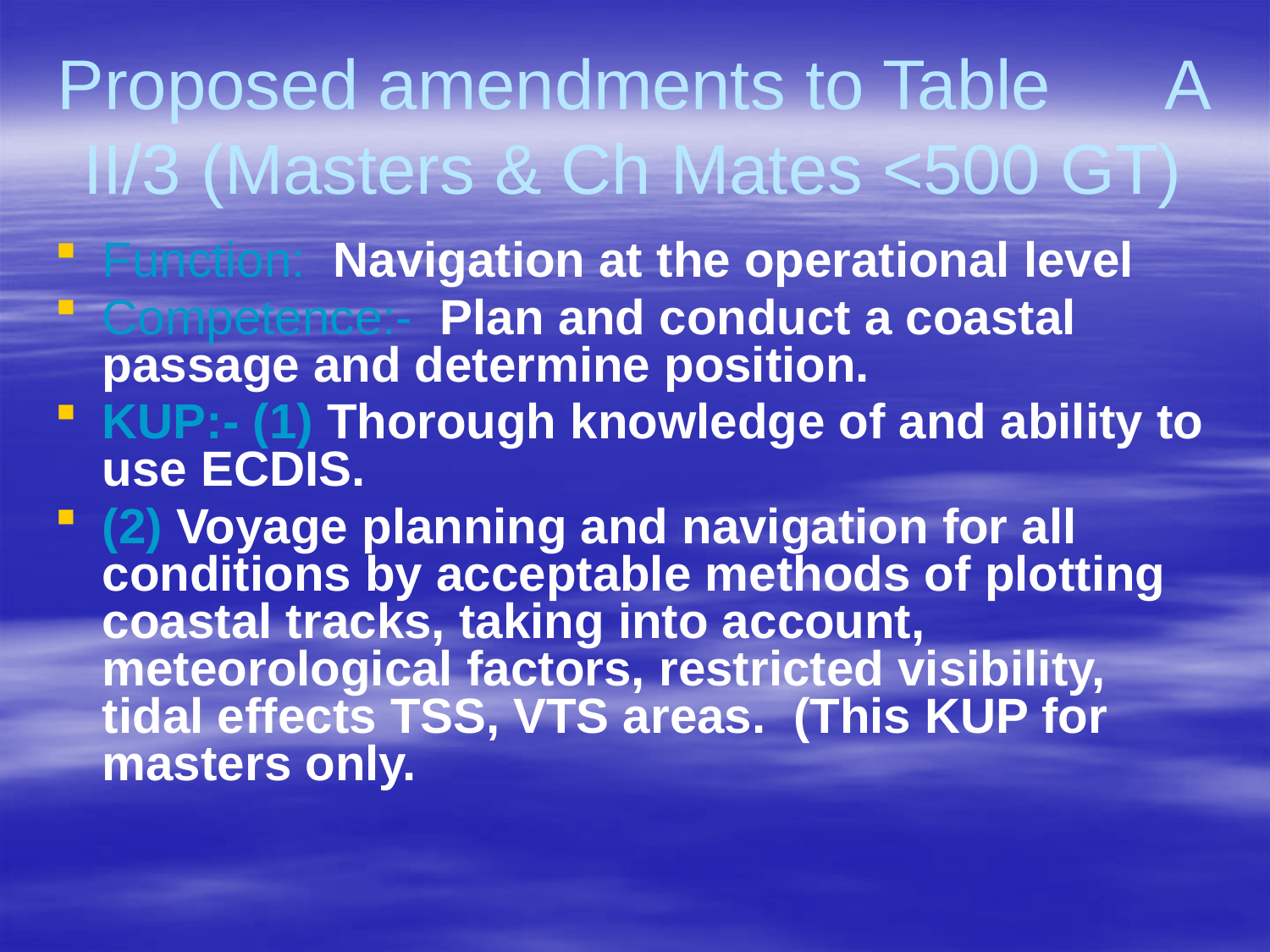

# Proposed amendments to Table      A II/3 (Masters & Ch Mates <500 GT)
Function:  Navigation at the operational level
Competence:-  Plan and conduct a coastal passage and determine position.
KUP:- (1) Thorough knowledge of and ability to use ECDIS.
(2) Voyage planning and navigation for all conditions by acceptable methods of plotting coastal tracks, taking into account, meteorological factors, restricted visibility, tidal effects TSS, VTS areas.  (This KUP for masters only.